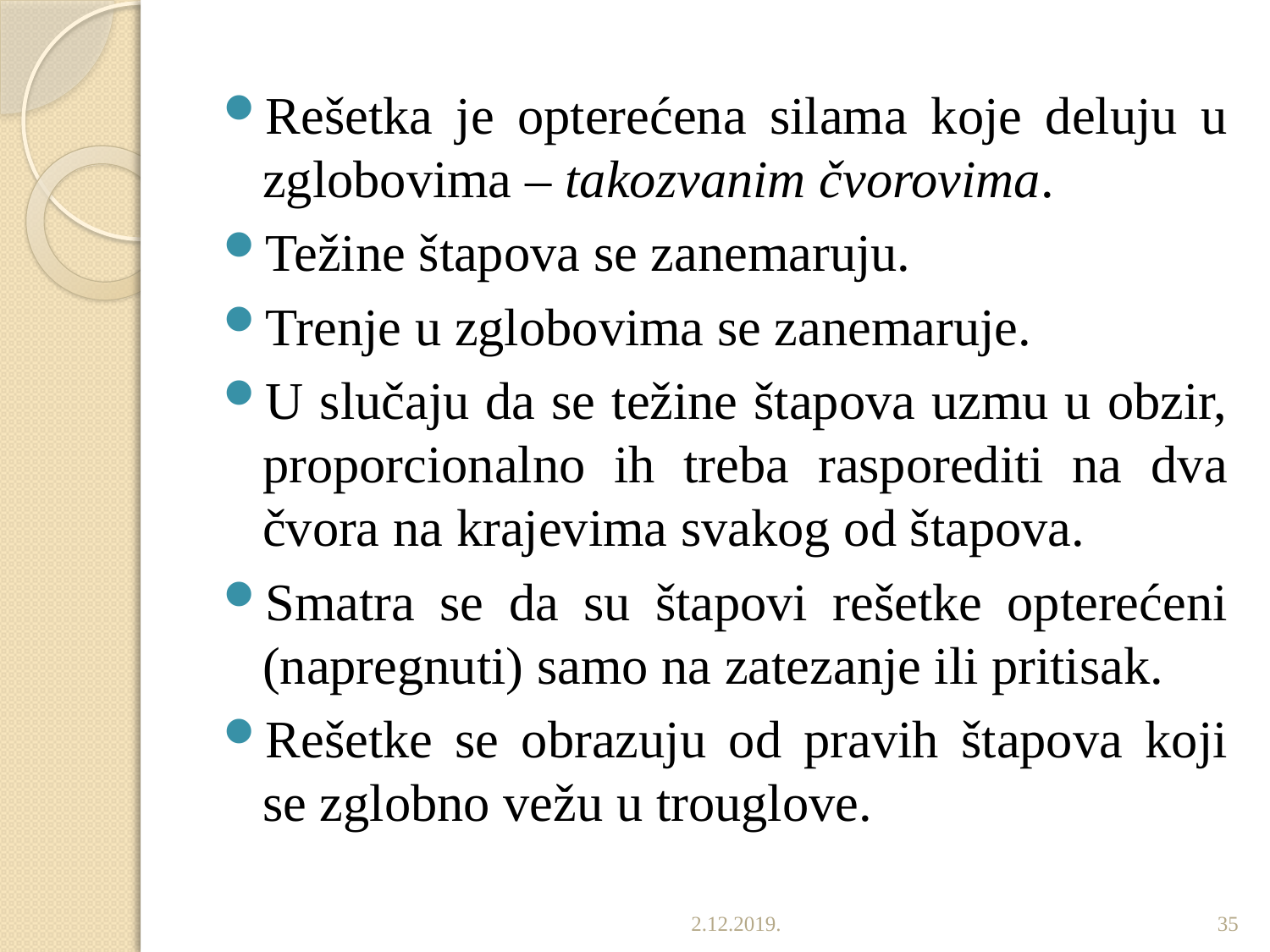

Rešetka je opterećena silama koje deluju u zglobovima – takozvanim čvorovima.
Težine štapova se zanemaruju.
Trenje u zglobovima se zanemaruje.
U slučaju da se težine štapova uzmu u obzir, proporcionalno ih treba rasporediti na dva čvora na krajevima svakog od štapova.
Smatra se da su štapovi rešetke opterećeni (napregnuti) samo na zatezanje ili pritisak.
Rešetke se obrazuju od pravih štapova koji se zglobno vežu u trouglove.

2.12.2019.
35